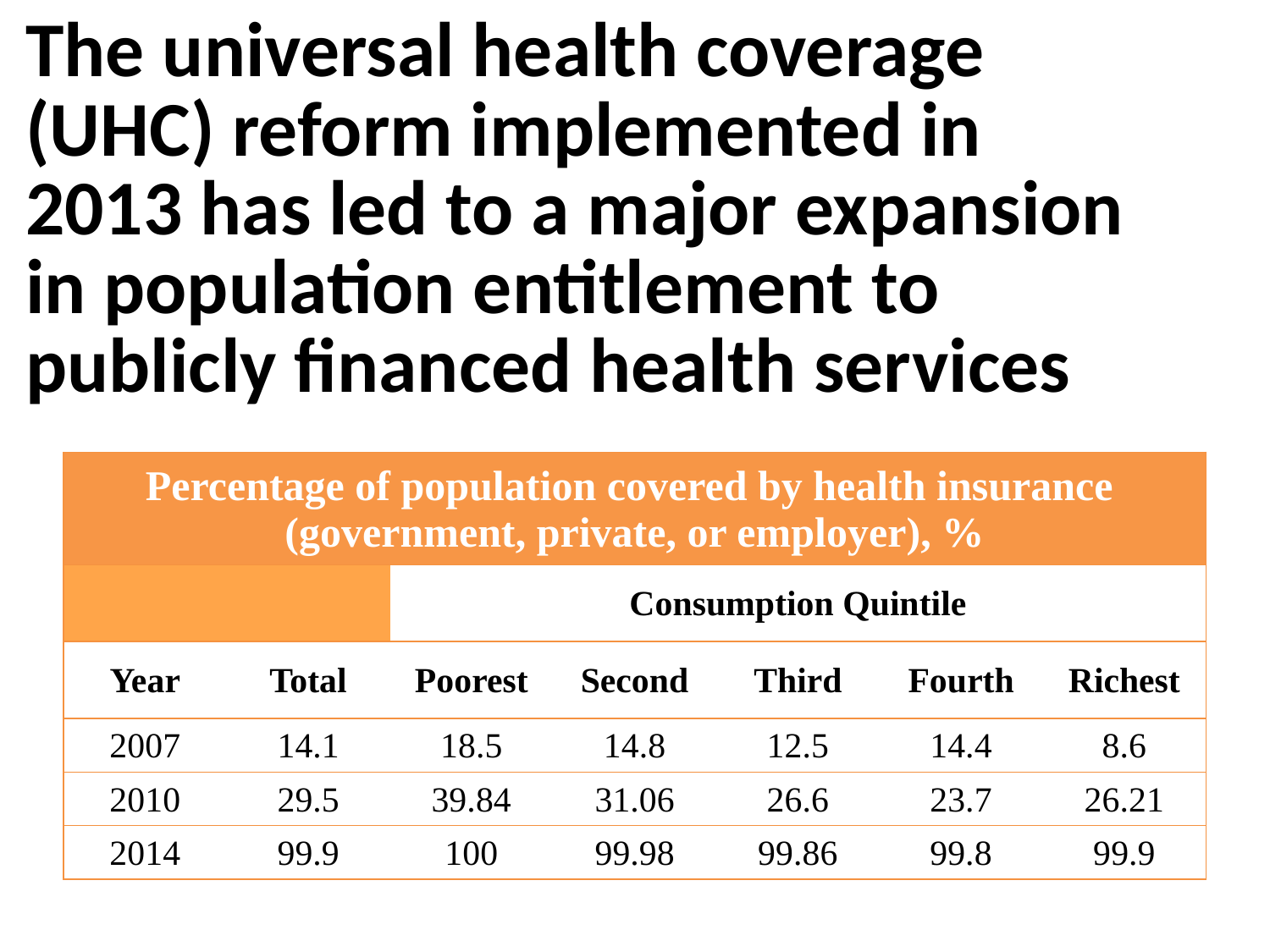

# The universal health coverage (UHC) reform implemented in 2013 has led to a major expansion in population entitlement to publicly financed health services
| Percentage of population covered by health insurance (government, private, or employer), % |  |  |  |  |  |  |
| --- | --- | --- | --- | --- | --- | --- |
|  |  | Consumption Quintile |  |  |  |  |
| Year | Total | Poorest | Second | Third | Fourth | Richest |
| 2007 | 14.1 | 18.5 | 14.8 | 12.5 | 14.4 | 8.6 |
| 2010 | 29.5 | 39.84 | 31.06 | 26.6 | 23.7 | 26.21 |
| 2014 | 99.9 | 100 | 99.98 | 99.86 | 99.8 | 99.9 |